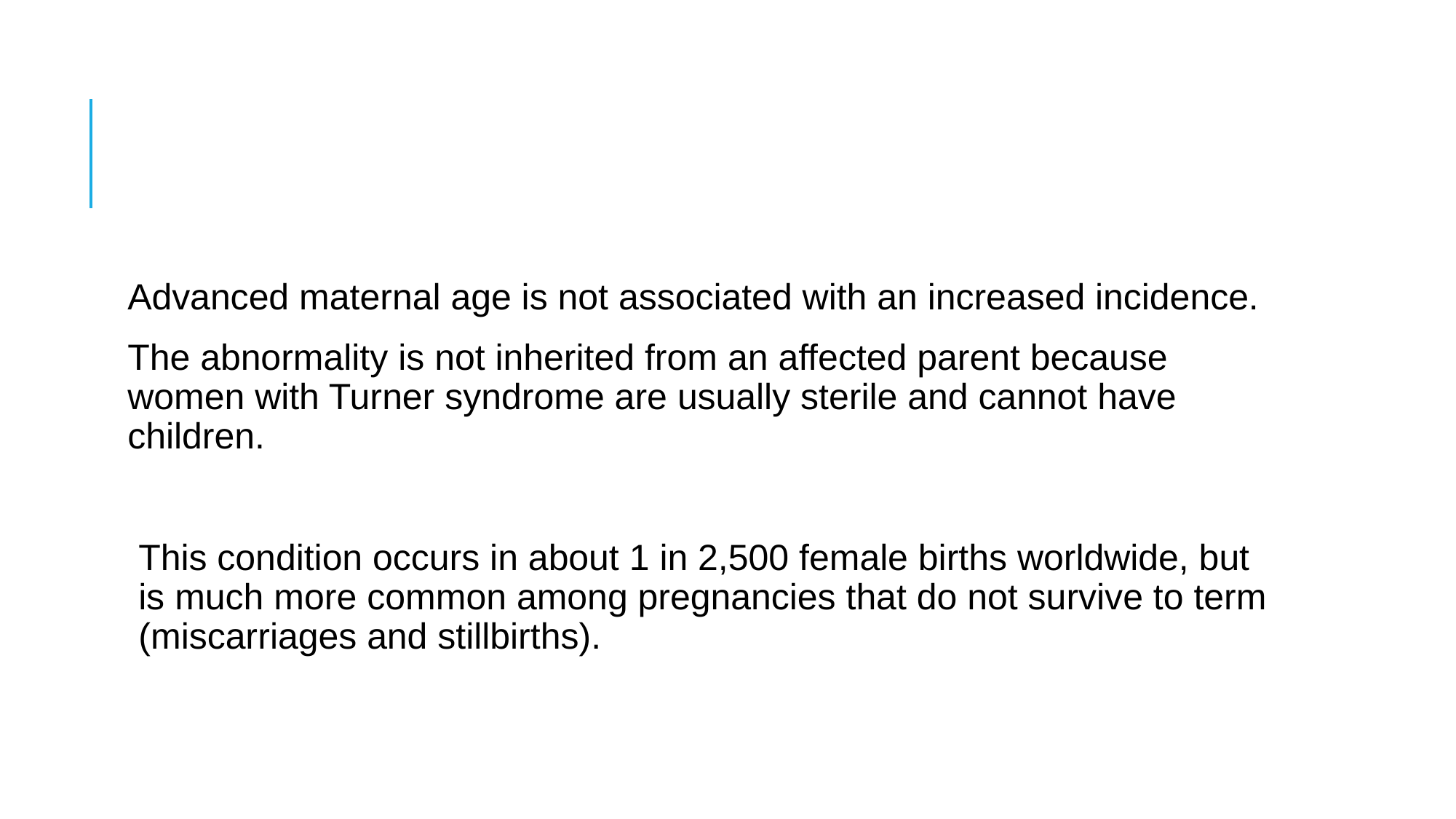

Advanced maternal age is not associated with an increased incidence.
The abnormality is not inherited from an affected parent because women with Turner syndrome are usually sterile and cannot have children.

This condition occurs in about 1 in 2,500 female births worldwide, but is much more common among pregnancies that do not survive to term (miscarriages and stillbirths).